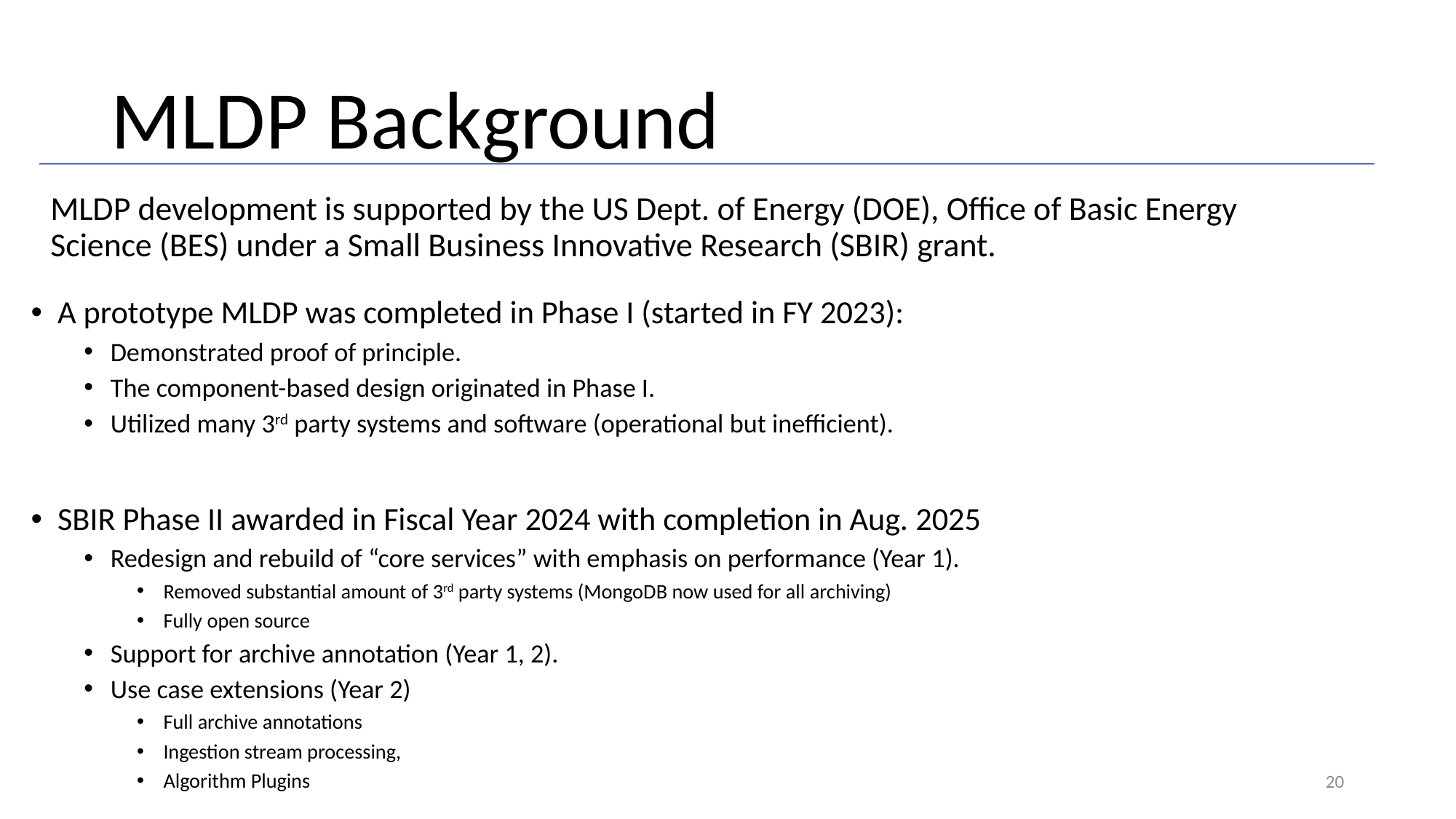

# MLDP Background
MLDP development is supported by the US Dept. of Energy (DOE), Office of Basic Energy Science (BES) under a Small Business Innovative Research (SBIR) grant.
A prototype MLDP was completed in Phase I (started in FY 2023):
Demonstrated proof of principle.
The component-based design originated in Phase I.
Utilized many 3rd party systems and software (operational but inefficient).

SBIR Phase II awarded in Fiscal Year 2024 with completion in Aug. 2025
Redesign and rebuild of “core services” with emphasis on performance (Year 1).
Removed substantial amount of 3rd party systems (MongoDB now used for all archiving)
Fully open source
Support for archive annotation (Year 1, 2).
Use case extensions (Year 2)
Full archive annotations
Ingestion stream processing,
Algorithm Plugins

20